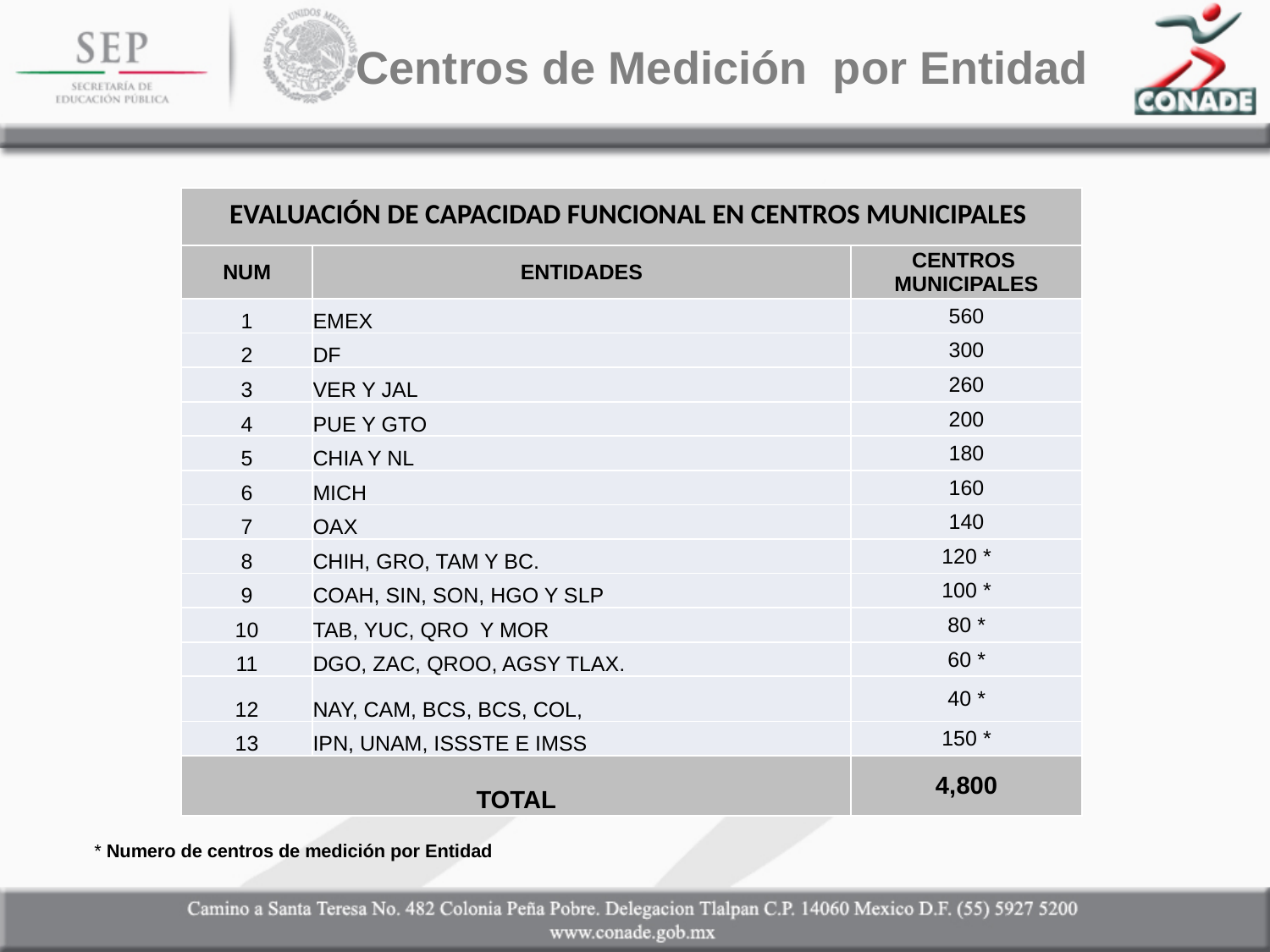

# Centros de Medición  por Entidad
| EVALUACIÓN DE CAPACIDAD FUNCIONAL EN CENTROS MUNICIPALES |  |  |
| --- | --- | --- |
| NUM | ENTIDADES | CENTROS MUNICIPALES |
| 1 | EMEX | 560 |
| 2 | DF | 300 |
| 3 | VER Y JAL | 260 |
| 4 | PUE Y GTO | 200 |
| 5 | CHIA Y NL | 180 |
| 6 | MICH | 160 |
| 7 | OAX | 140 |
| 8 | CHIH, GRO, TAM Y BC. | 120 \* |
| 9 | COAH, SIN, SON, HGO Y SLP | 100 \* |
| 10 | TAB, YUC, QRO Y MOR | 80 \* |
| 11 | DGO, ZAC, QROO, AGSY TLAX. | 60 \* |
| 12 | NAY, CAM, BCS, BCS, COL, | 40 \* |
| 13 | IPN, UNAM, ISSSTE E IMSS | 150 \* |
| TOTAL |  | 4,800 |
* Numero de centros de medición por Entidad